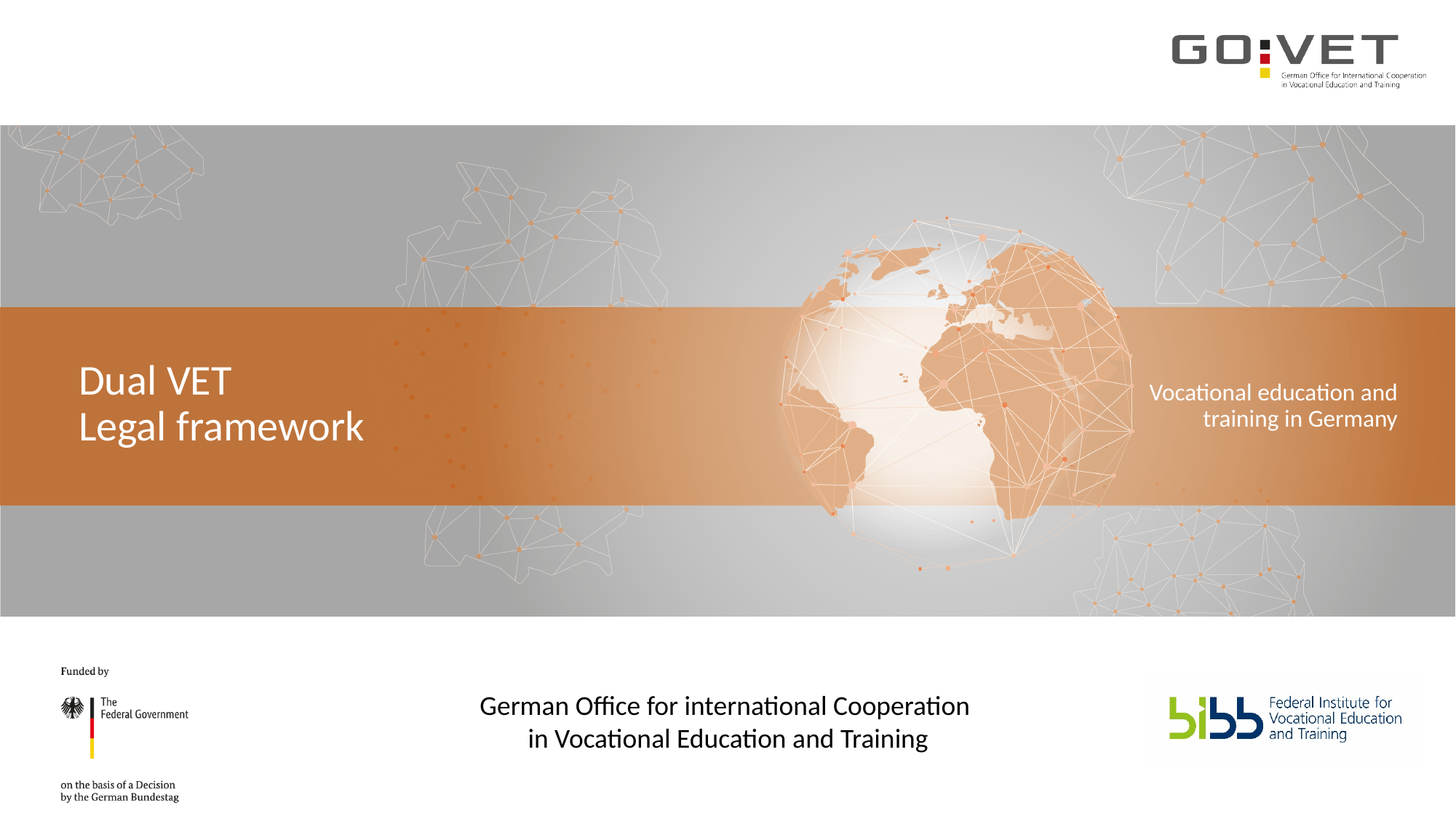

Dual VET
Legal framework
Vocational education and
training in Germany